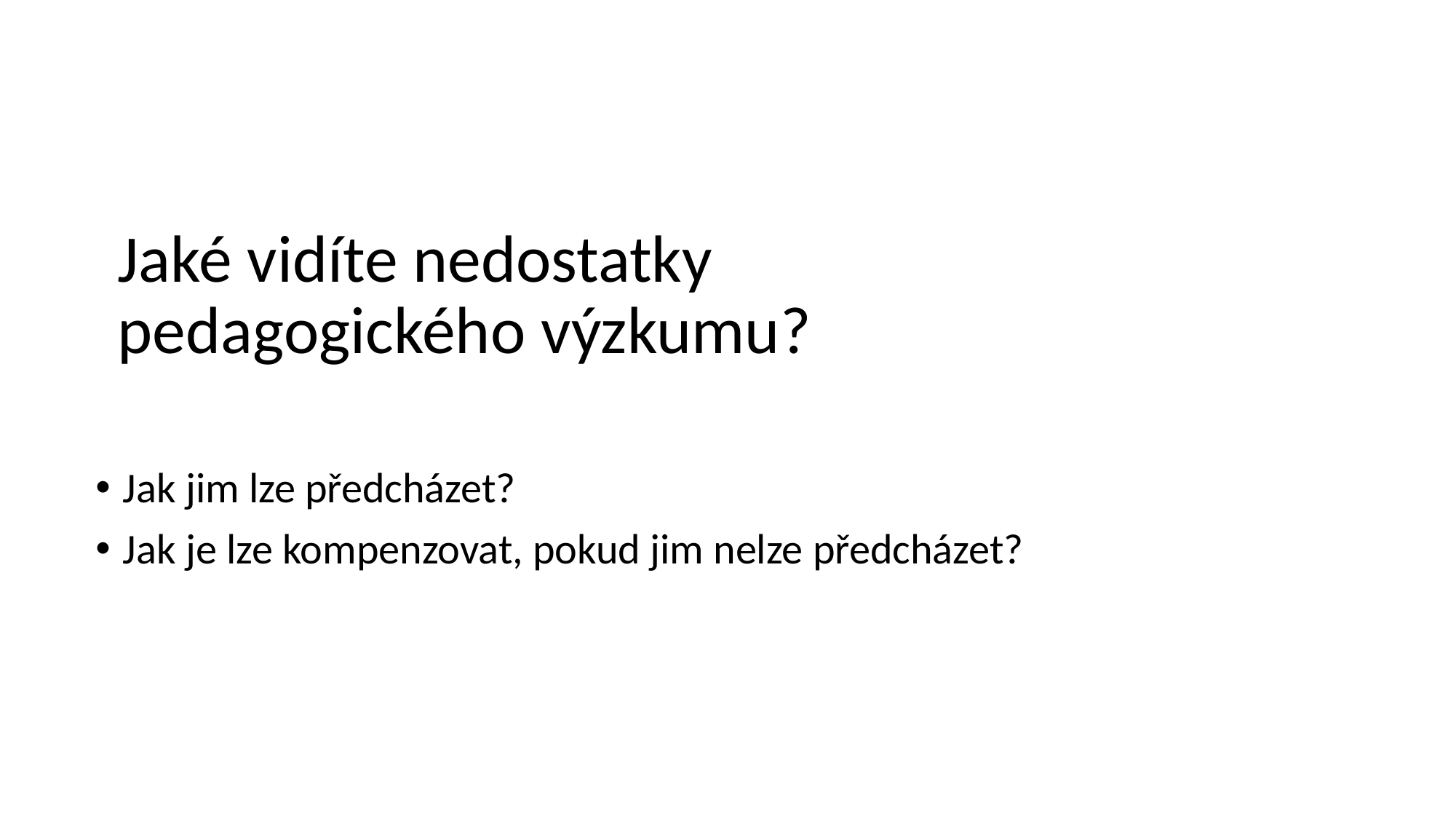

# Jaké vidíte nedostatky pedagogického výzkumu?
Jak jim lze předcházet?
Jak je lze kompenzovat, pokud jim nelze předcházet?